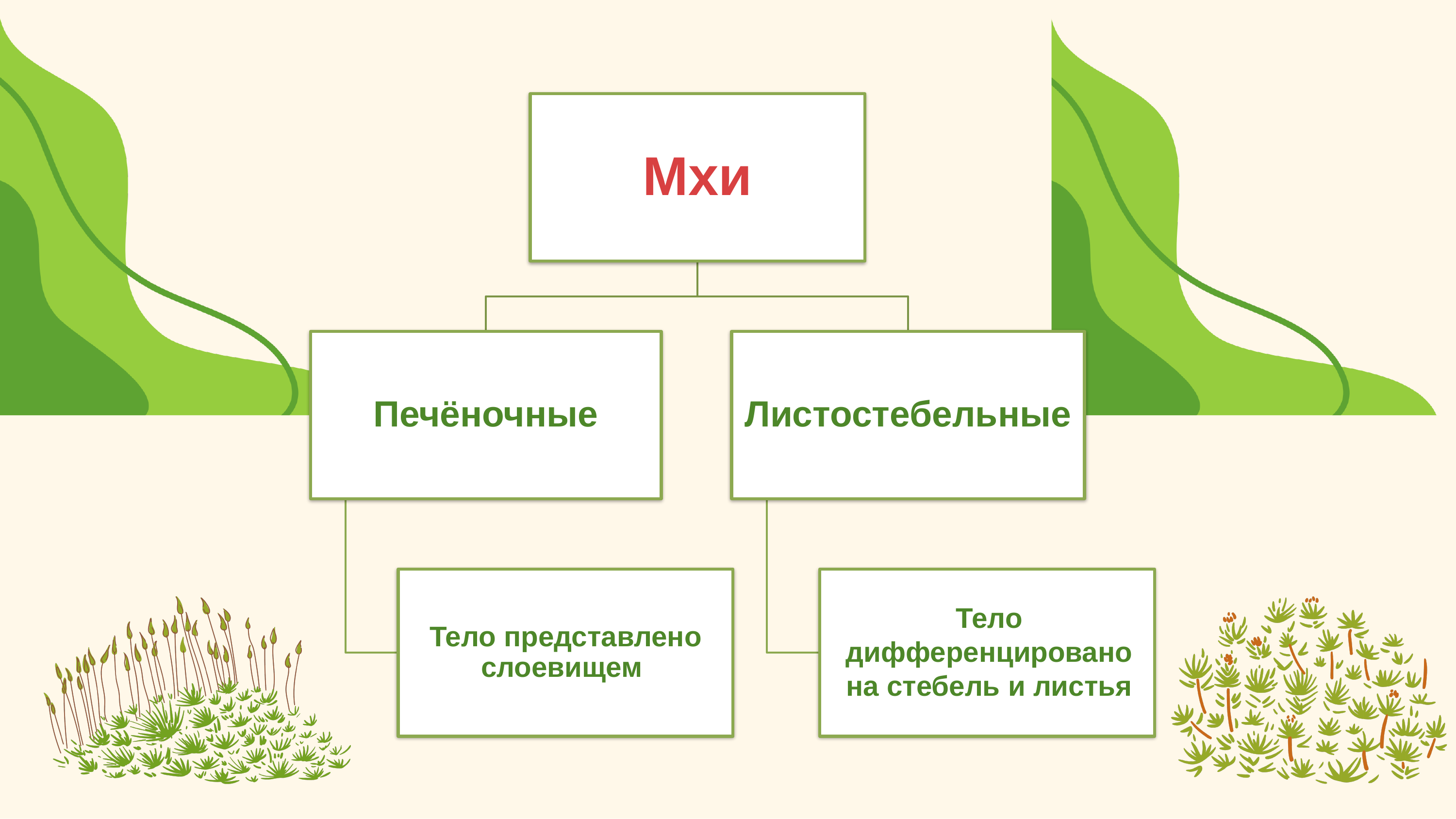

Мхи
Печёночные
Тело представлено слоевищем
Листостебельные

Тело дифференцировано на стебель и листья